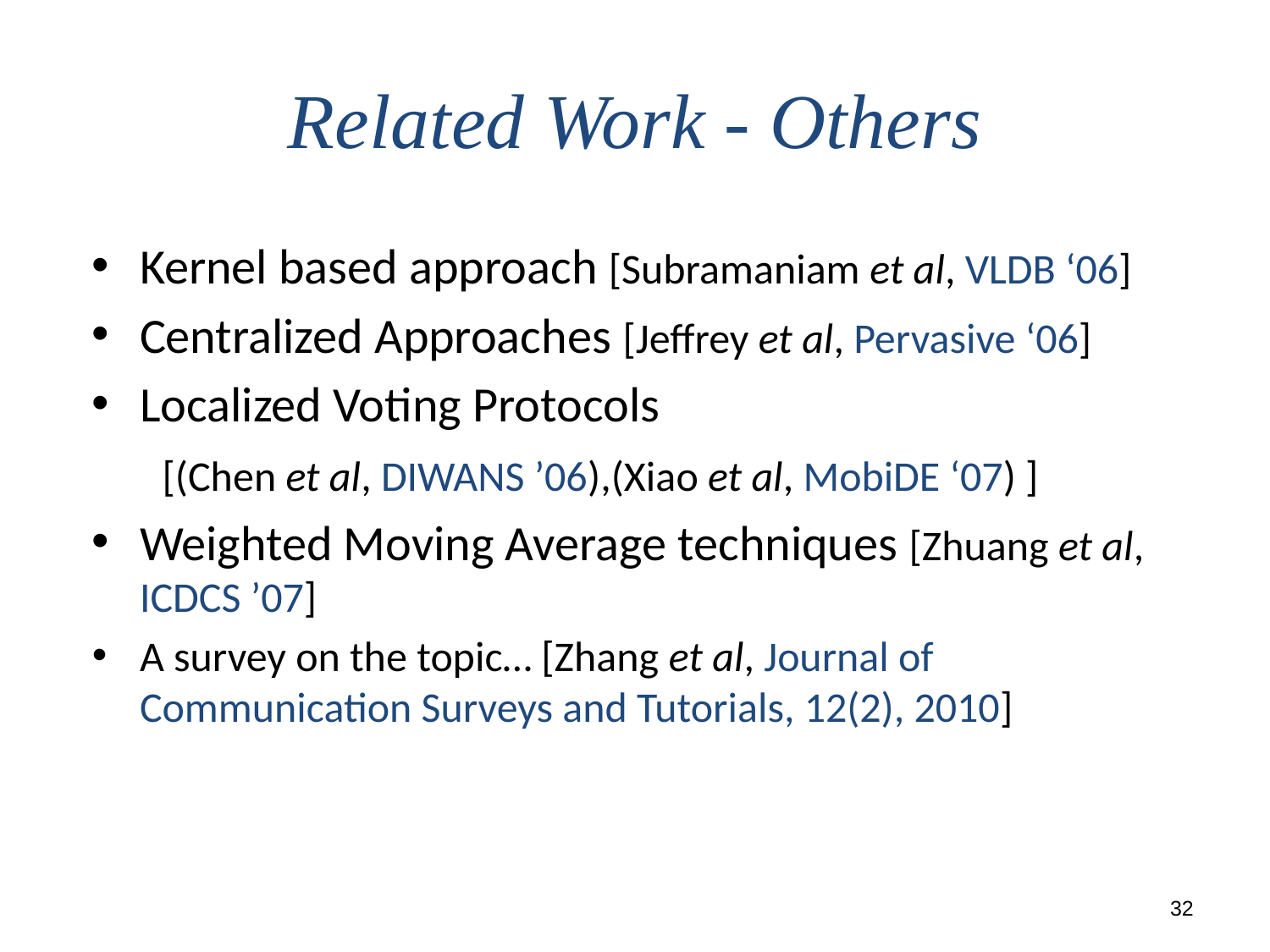

# Related Work - Others
Kernel based approach [Subramaniam et al, VLDB ‘06]
Centralized Approaches [Jeffrey et al, Pervasive ‘06]
Localized Voting Protocols
	  [(Chen et al, DIWANS ’06),(Xiao et al, MobiDE ‘07) ]
Weighted Moving Average techniques [Zhuang et al, ICDCS ’07]
A survey on the topic… [Zhang et al, Journal of Communication Surveys and Tutorials, 12(2), 2010]

32